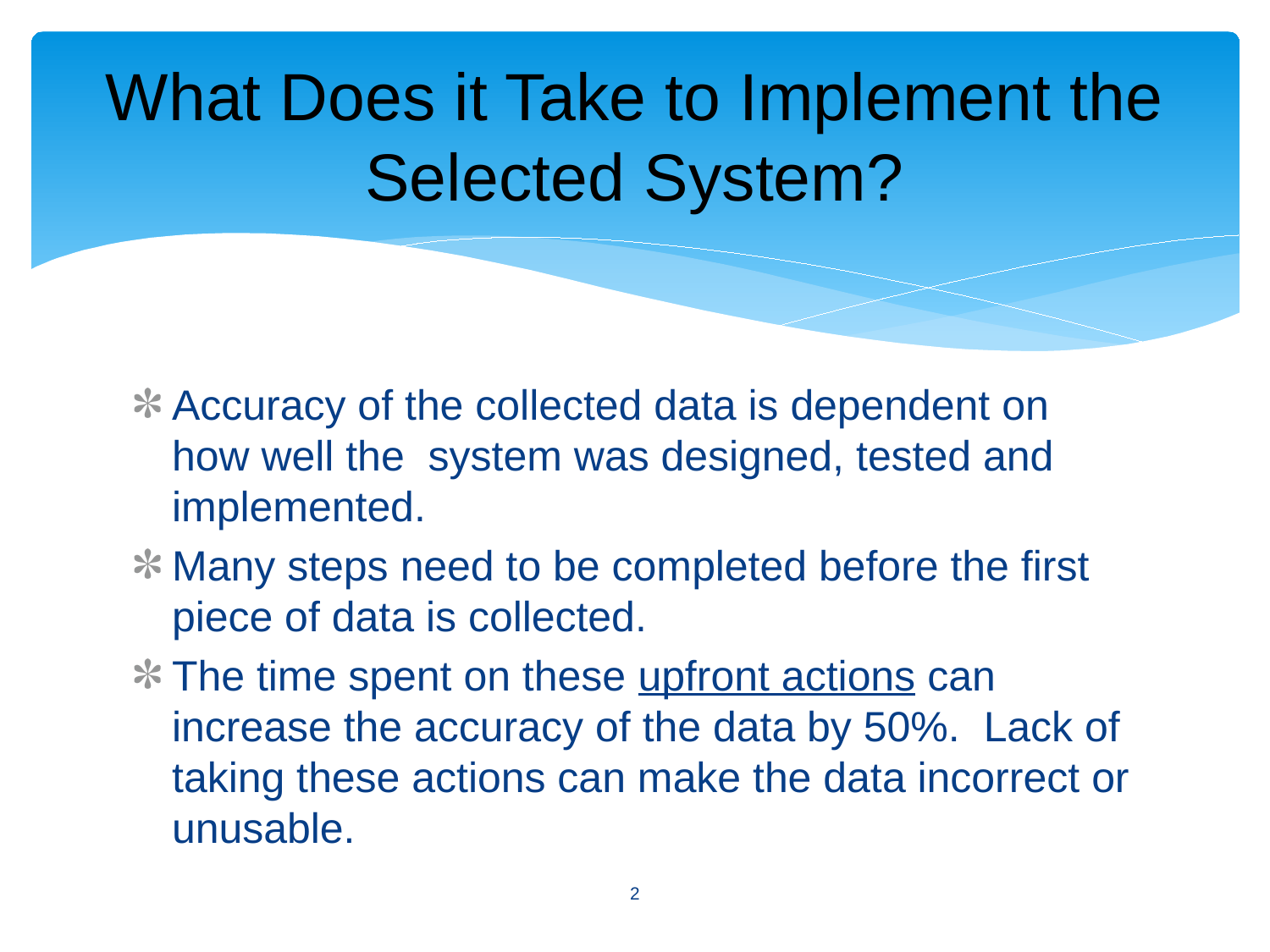

# What Does it Take to Implement the Selected System?
Accuracy of the collected data is dependent on how well the  system was designed, tested and implemented.
Many steps need to be completed before the first piece of data is collected.
The time spent on these upfront actions can increase the accuracy of the data by 50%.  Lack of taking these actions can make the data incorrect or unusable.
2